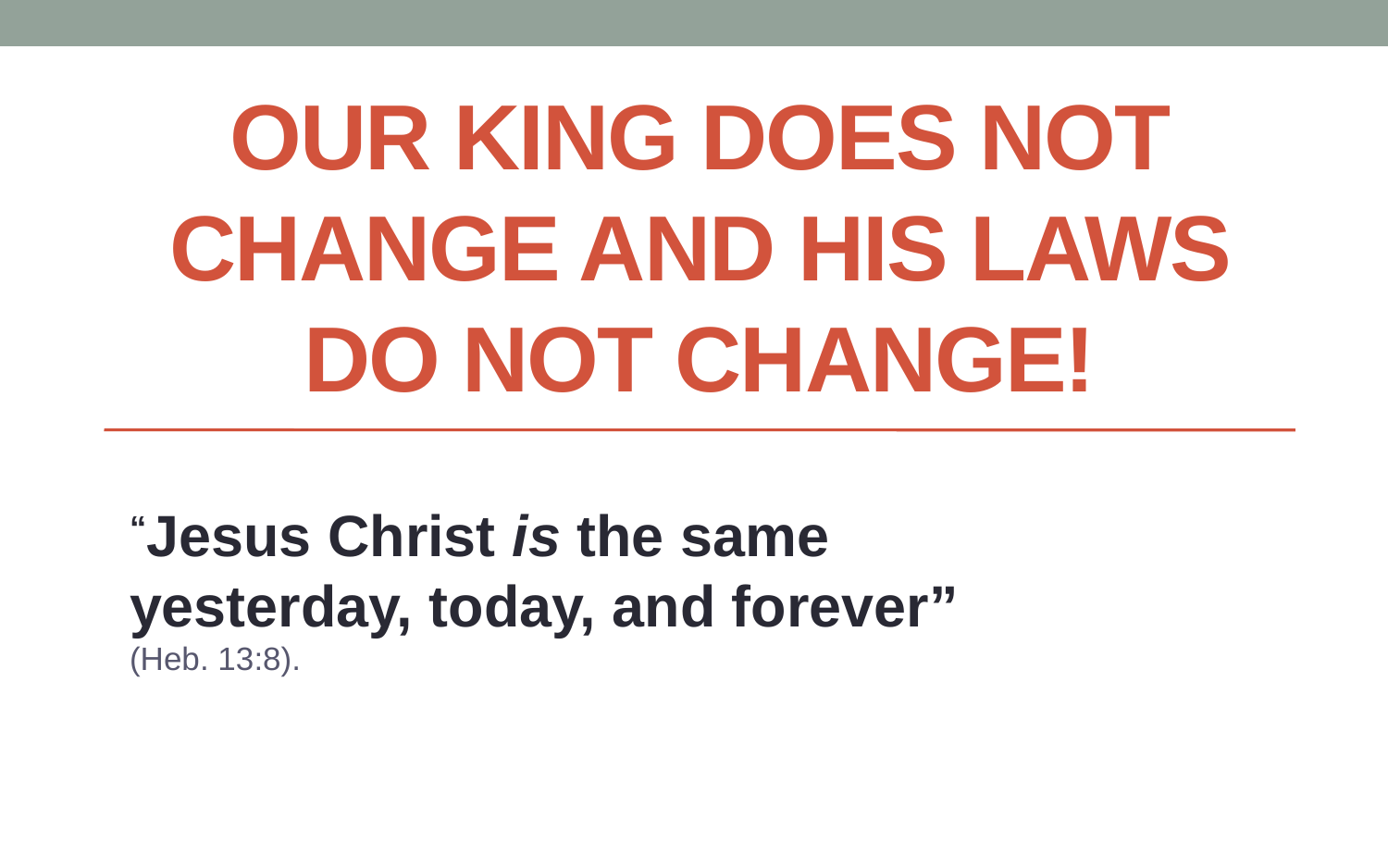

# Our king does not change and his laws do not change!
“Jesus Christ is the same yesterday, today, and forever” 					(Heb. 13:8).